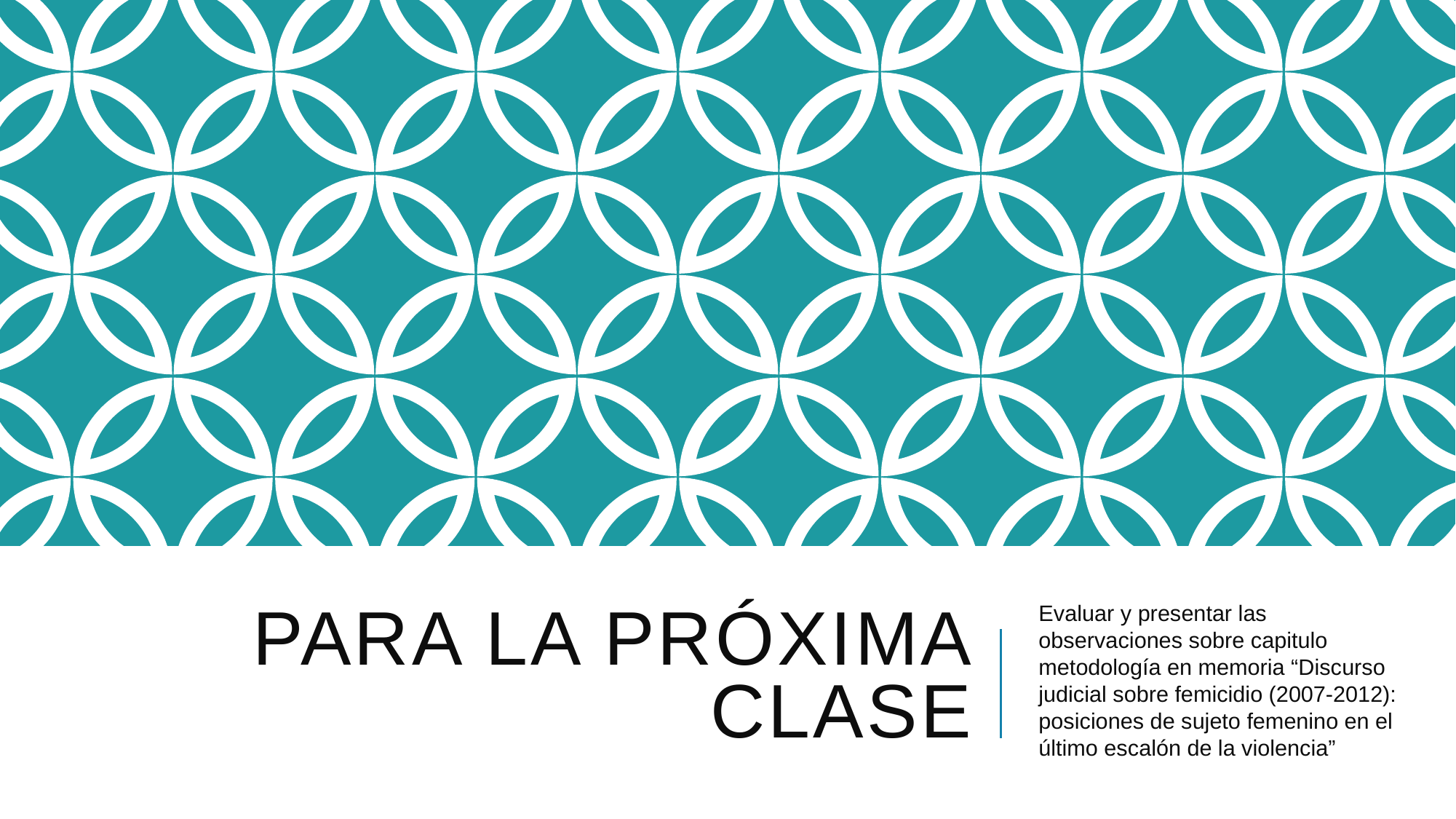

# Para la próxima clase
Evaluar y presentar las observaciones sobre capitulo metodología en memoria “Discurso judicial sobre femicidio (2007-2012): posiciones de sujeto femenino en el último escalón de la violencia”